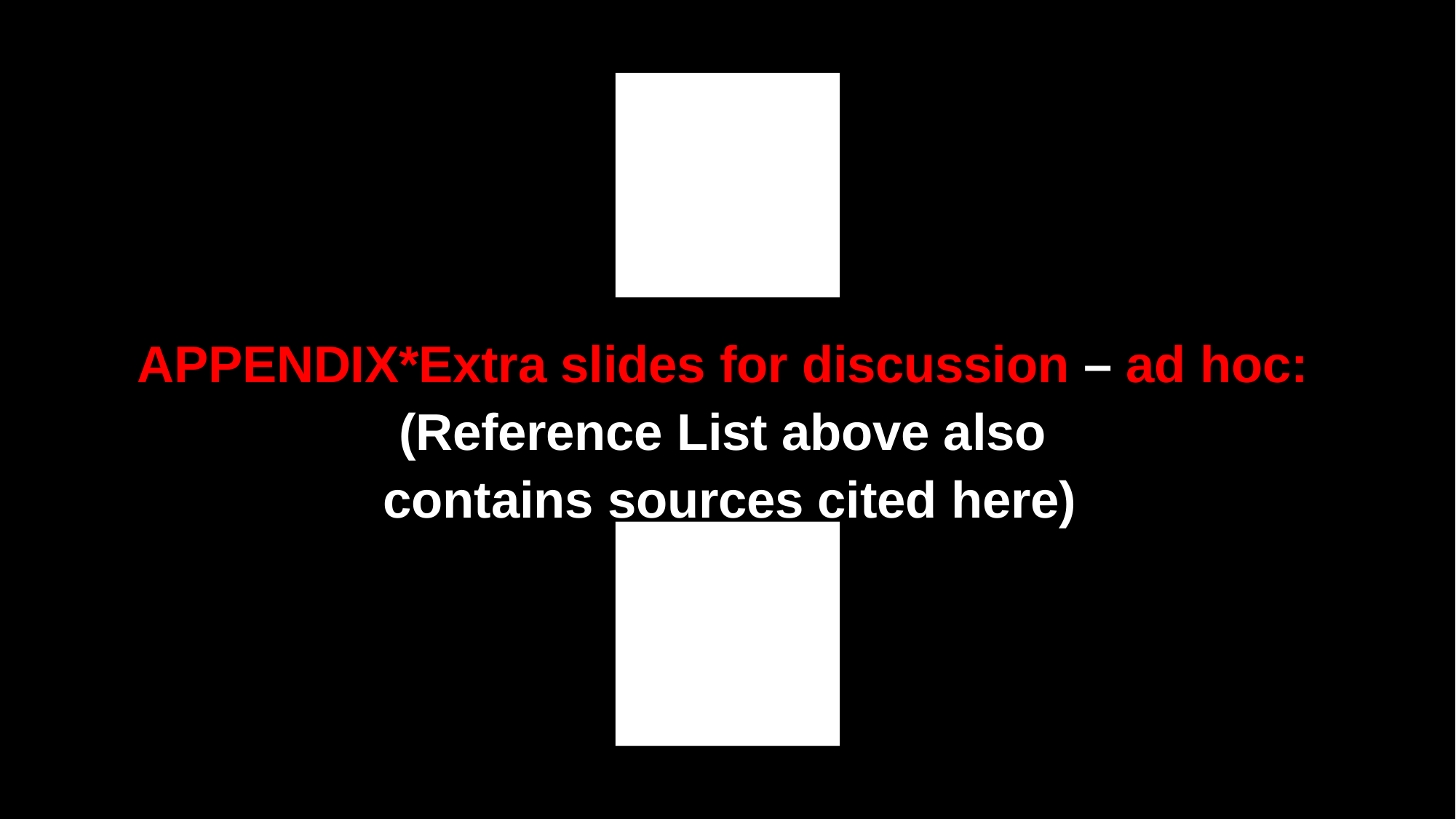

# APPENDIX*Extra slides for discussion – ad hoc: (Reference List above also contains sources cited here)